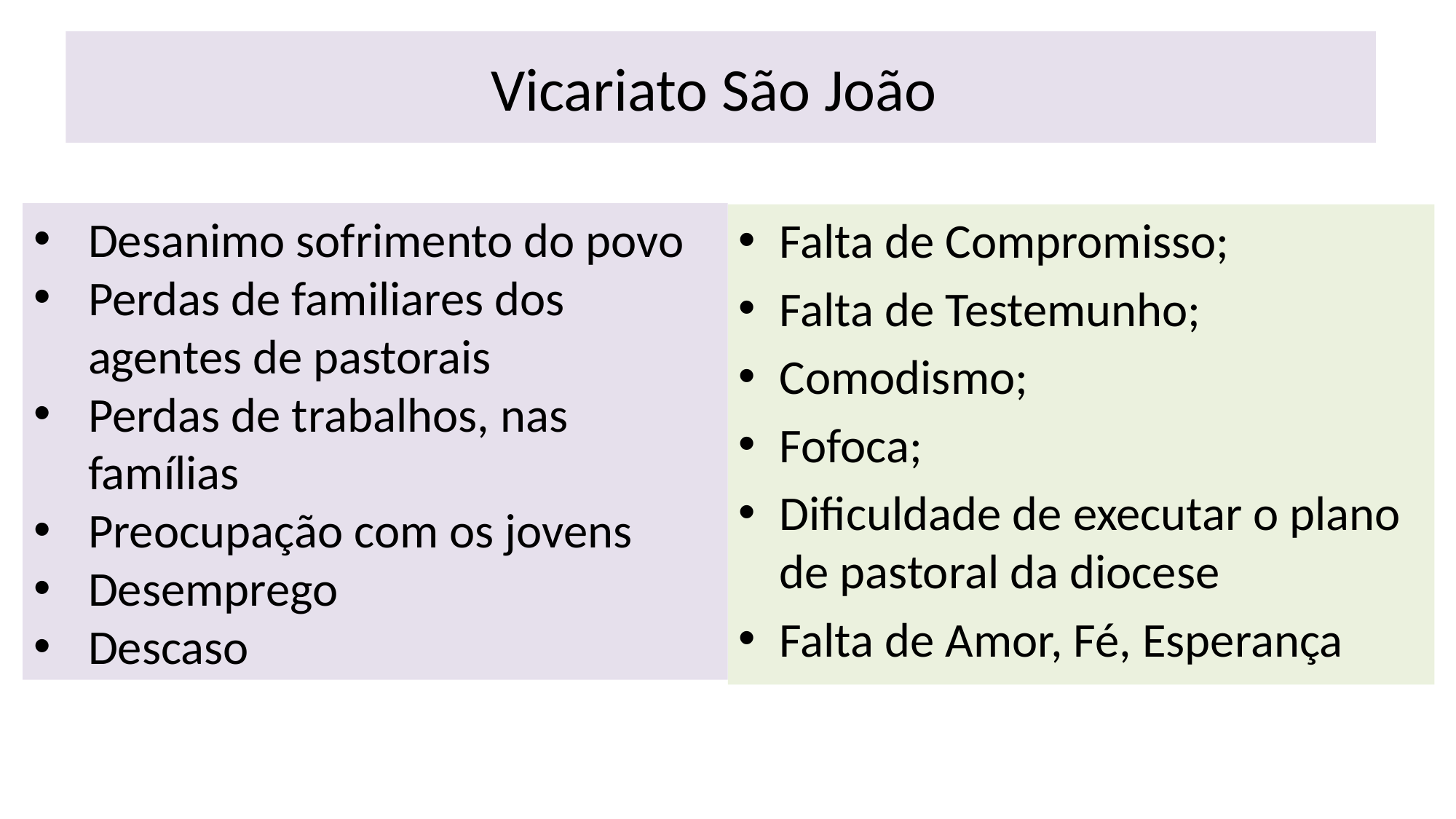

Vicariato São João
Desanimo sofrimento do povo
Perdas de familiares dos agentes de pastorais
Perdas de trabalhos, nas famílias
Preocupação com os jovens
Desemprego
Descaso
Falta de Compromisso;
Falta de Testemunho;
Comodismo;
Fofoca;
Dificuldade de executar o plano de pastoral da diocese
Falta de Amor, Fé, Esperança